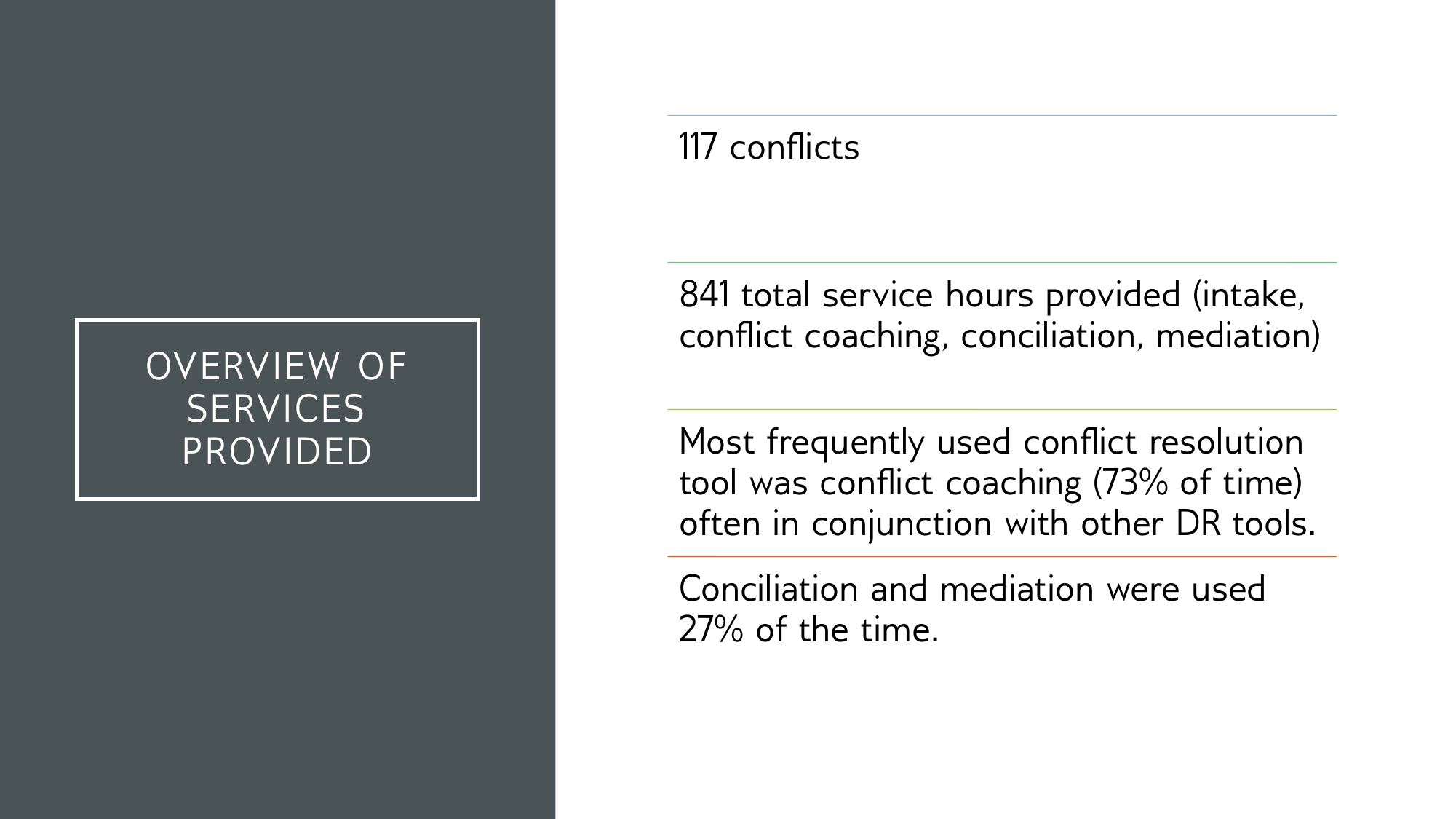

117 conflicts
841 total service hours provided (intake, conflict coaching, conciliation, mediation)
Most frequently used conflict resolution tool was conflict coaching (73% of time) often in conjunction with other DR tools.
Conciliation and mediation were used 27% of the time.
# Overview of services provided